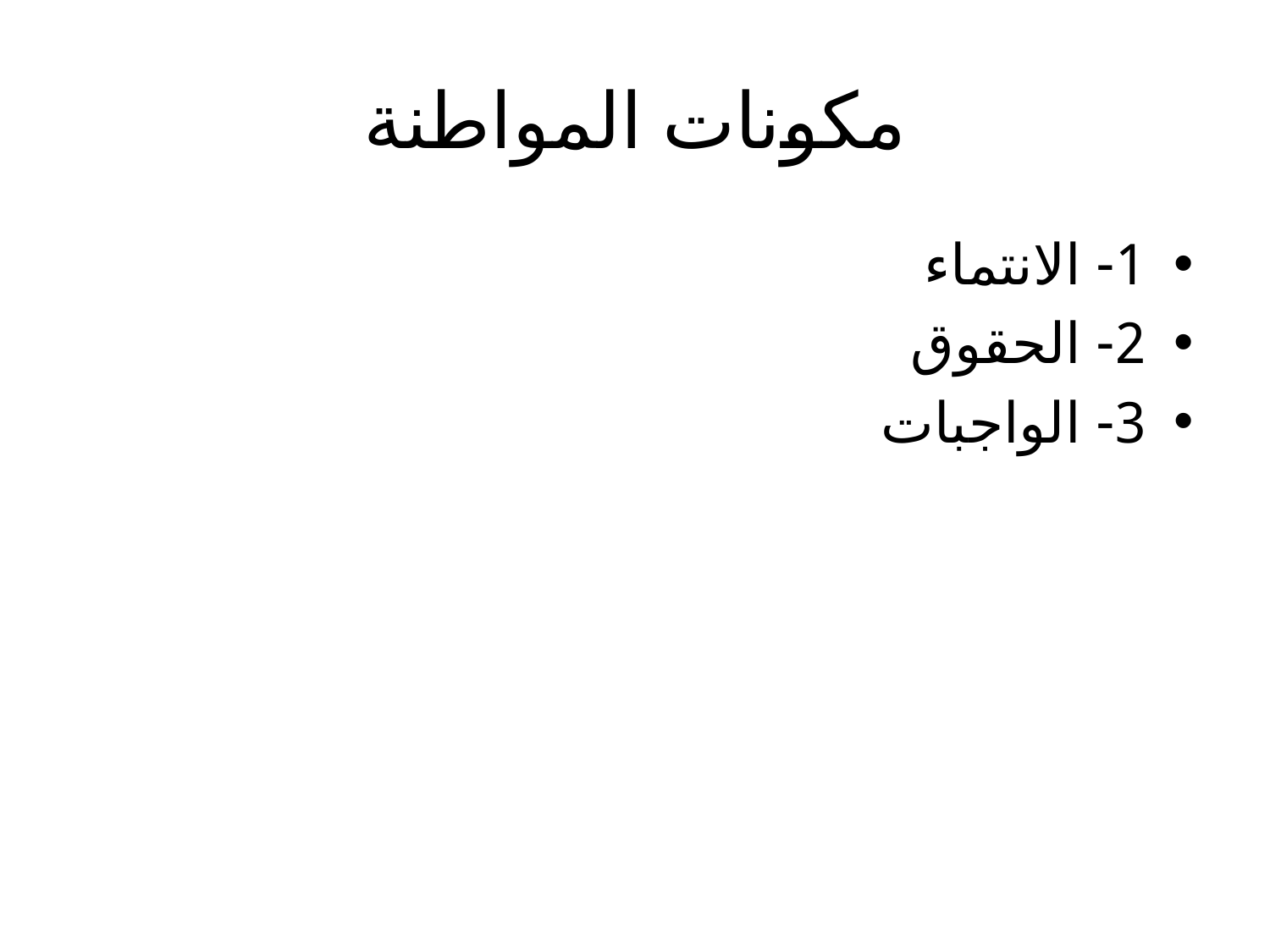

# مكونات المواطنة
1- الانتماء
2- الحقوق
3- الواجبات